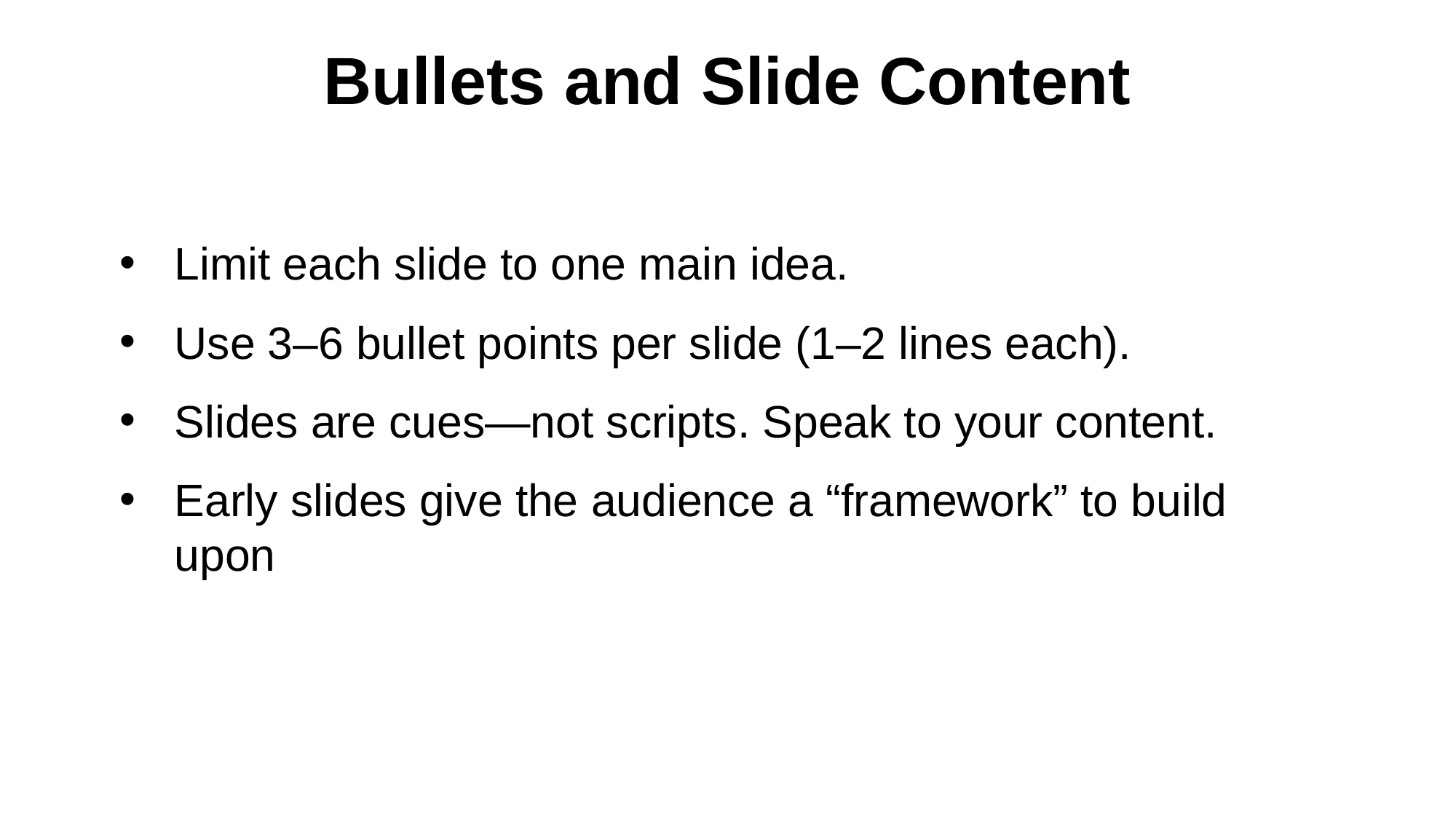

Bullets and Slide Content

Limit each slide to one main idea.
Use 3–6 bullet points per slide (1–2 lines each).
Slides are cues—not scripts. Speak to your content.
Early slides give the audience a “framework” to build upon